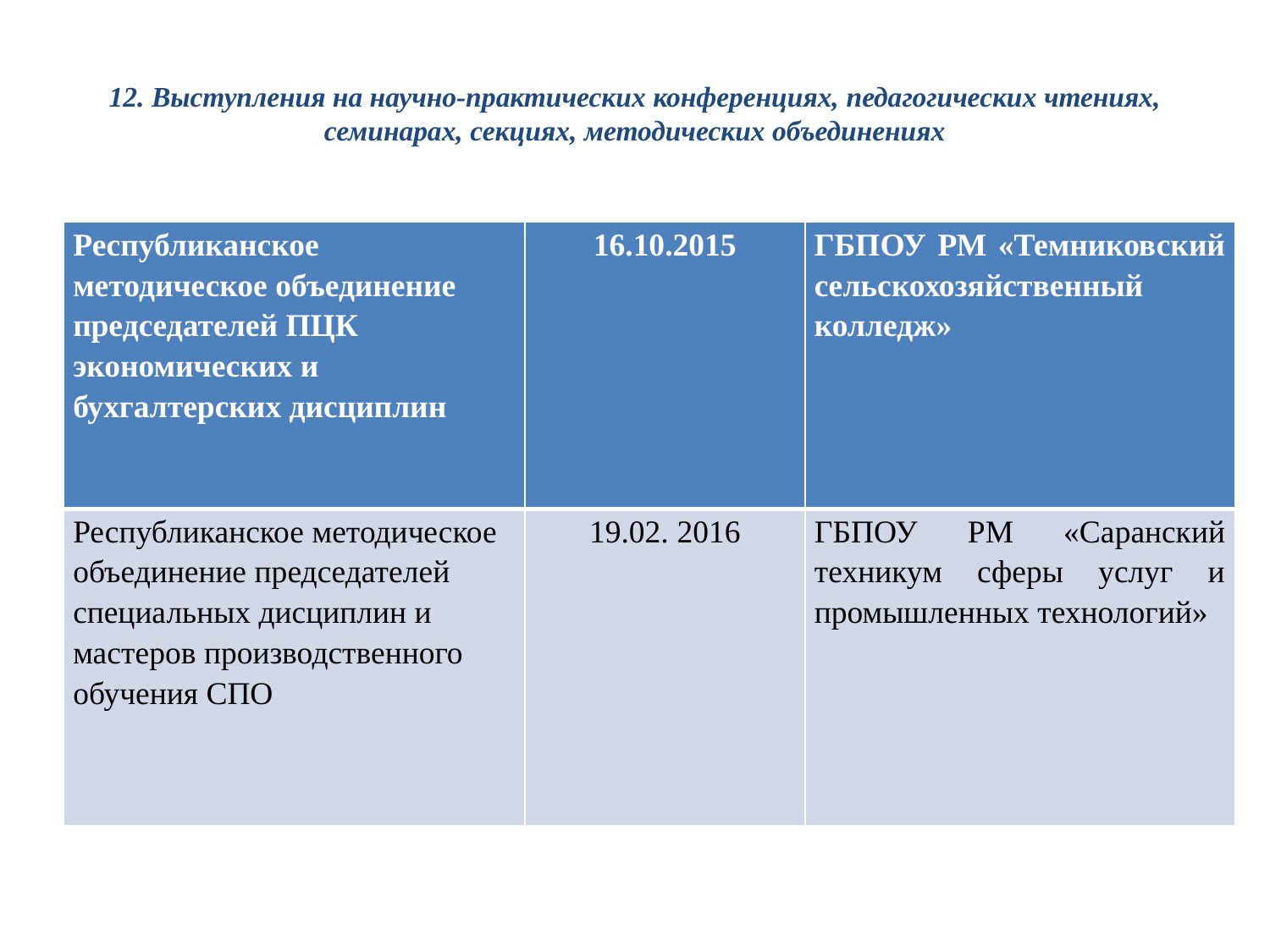

# 12. Выступления на научно-практических конференциях, педагогических чтениях, семинарах, секциях, методических объединениях
| Республиканское методическое объединение председателей ПЦК экономических и бухгалтерских дисциплин | 16.10.2015 | ГБПОУ РМ «Темниковский сельскохозяйственный колледж» |
| --- | --- | --- |
| Республиканское методическое объединение председателей специальных дисциплин и мастеров производственного обучения СПО | 19.02. 2016 | ГБПОУ РМ «Саранский техникум сферы услуг и промышленных технологий» |